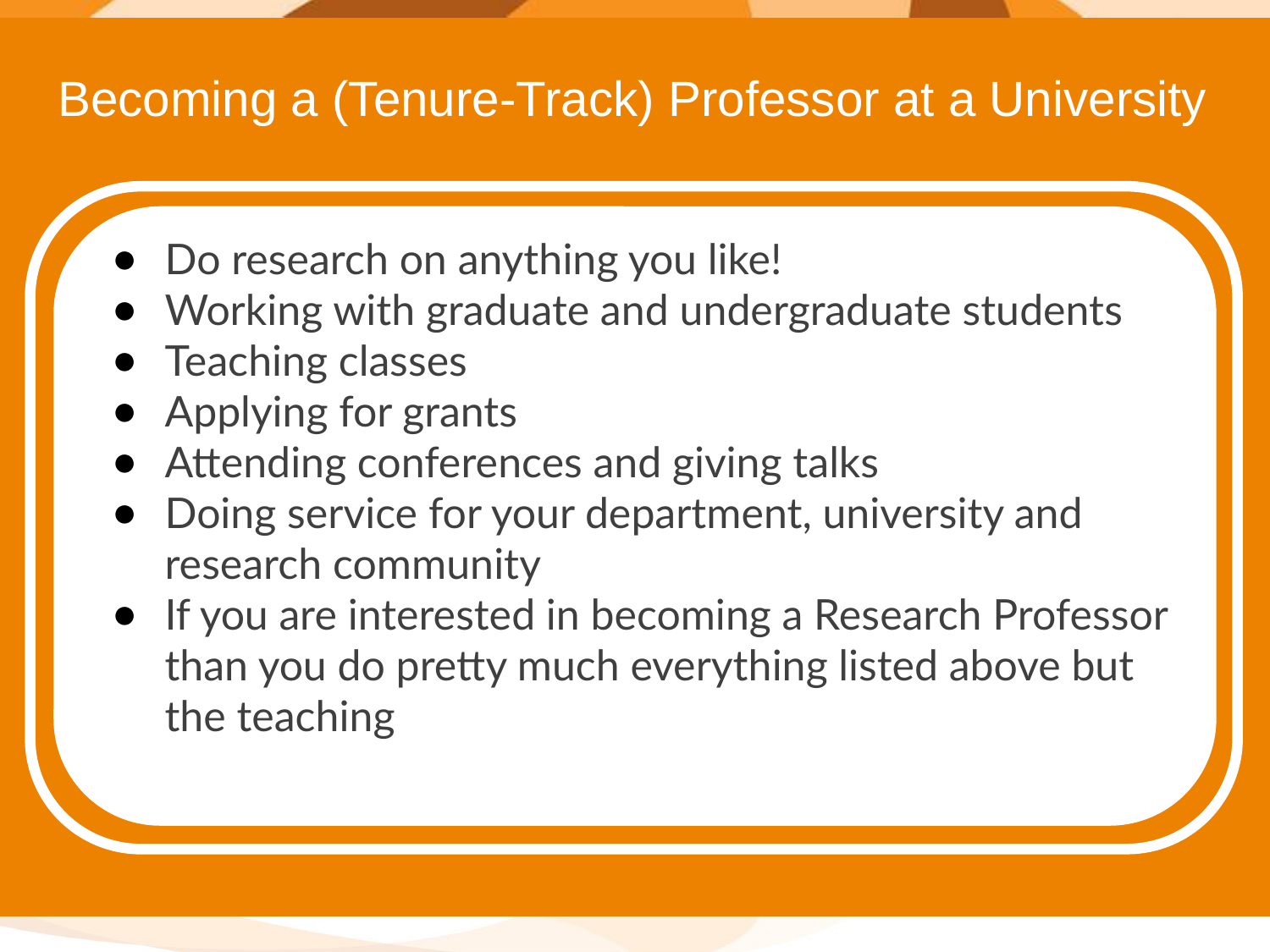

Becoming a (Tenure-Track) Professor at a University

Do research on anything you like!
Working with graduate and undergraduate students
Teaching classes
Applying for grants
Attending conferences and giving talks
Doing service for your department, university and research community
If you are interested in becoming a Research Professor than you do pretty much everything listed above but the teaching